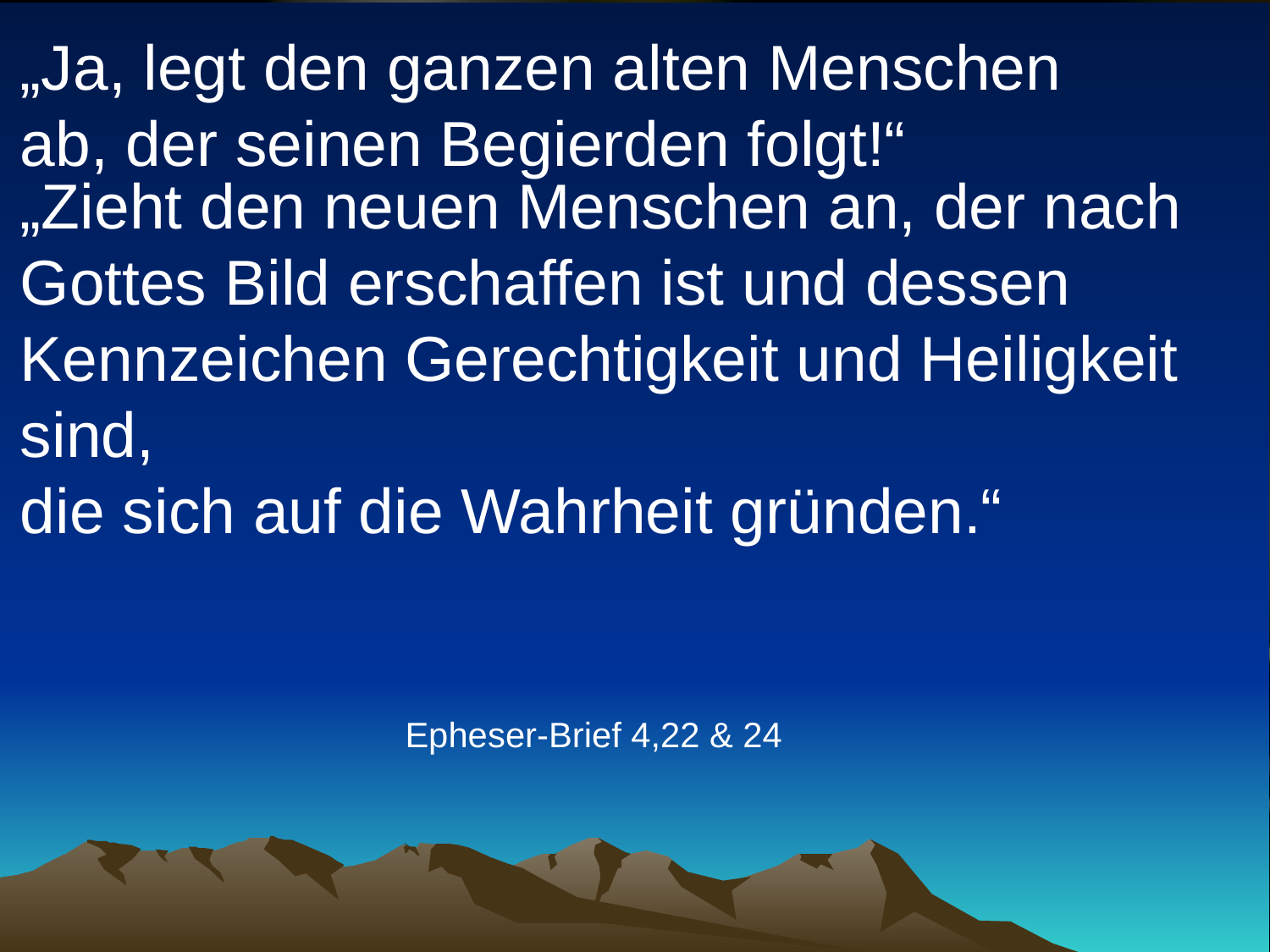

# „Ja, legt den ganzen alten Menschen ab, der seinen Begierden folgt!“
„Zieht den neuen Menschen an, der nach Gottes Bild erschaffen ist und dessen Kennzeichen Gerechtigkeit und Heiligkeit sind,
die sich auf die Wahrheit gründen.“
Epheser-Brief 4,22 & 24